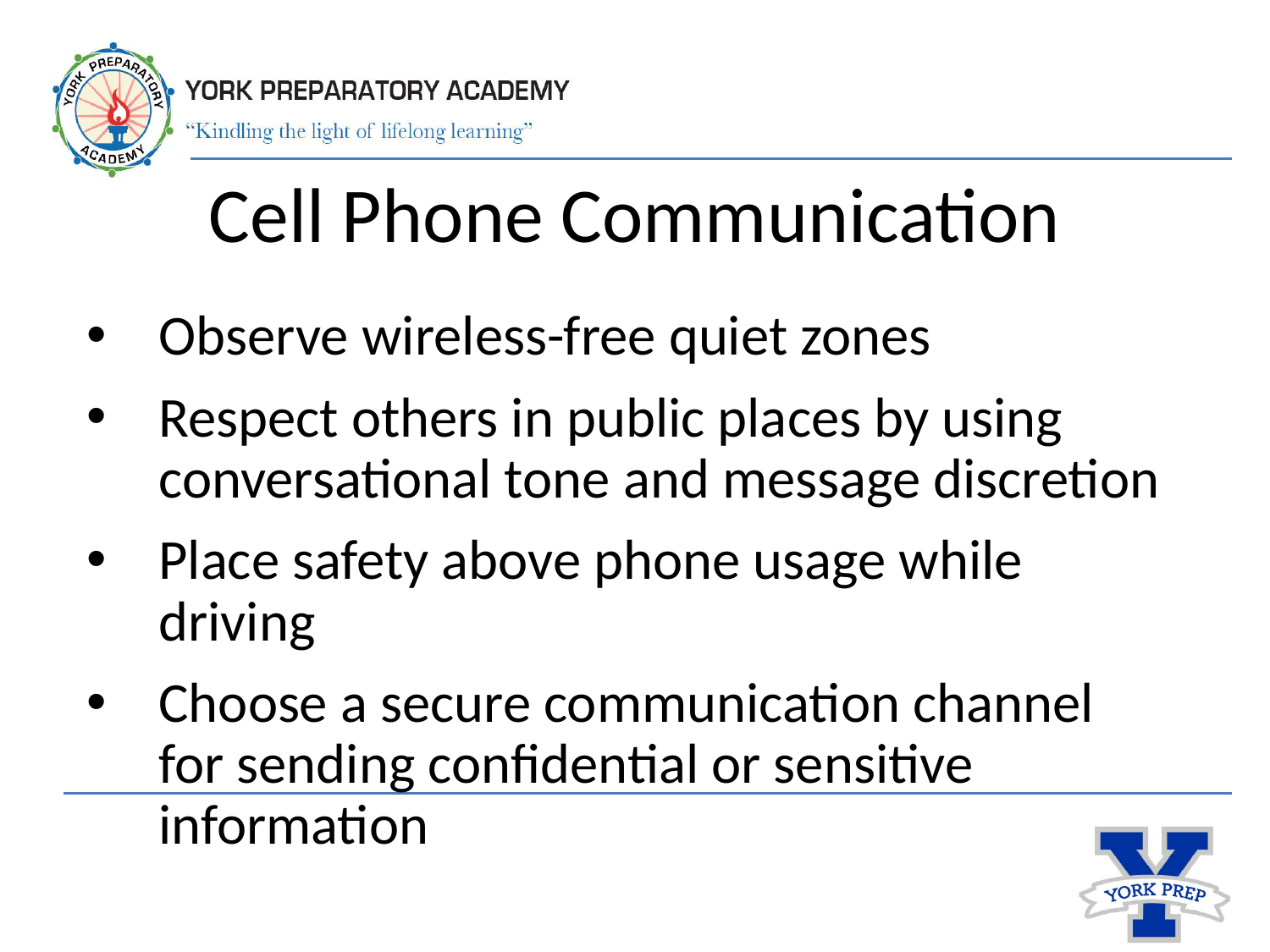

# Cell Phone Communication
Observe wireless-free quiet zones
Respect others in public places by using conversational tone and message discretion
Place safety above phone usage while driving
Choose a secure communication channel
for sending confidential or sensitive information